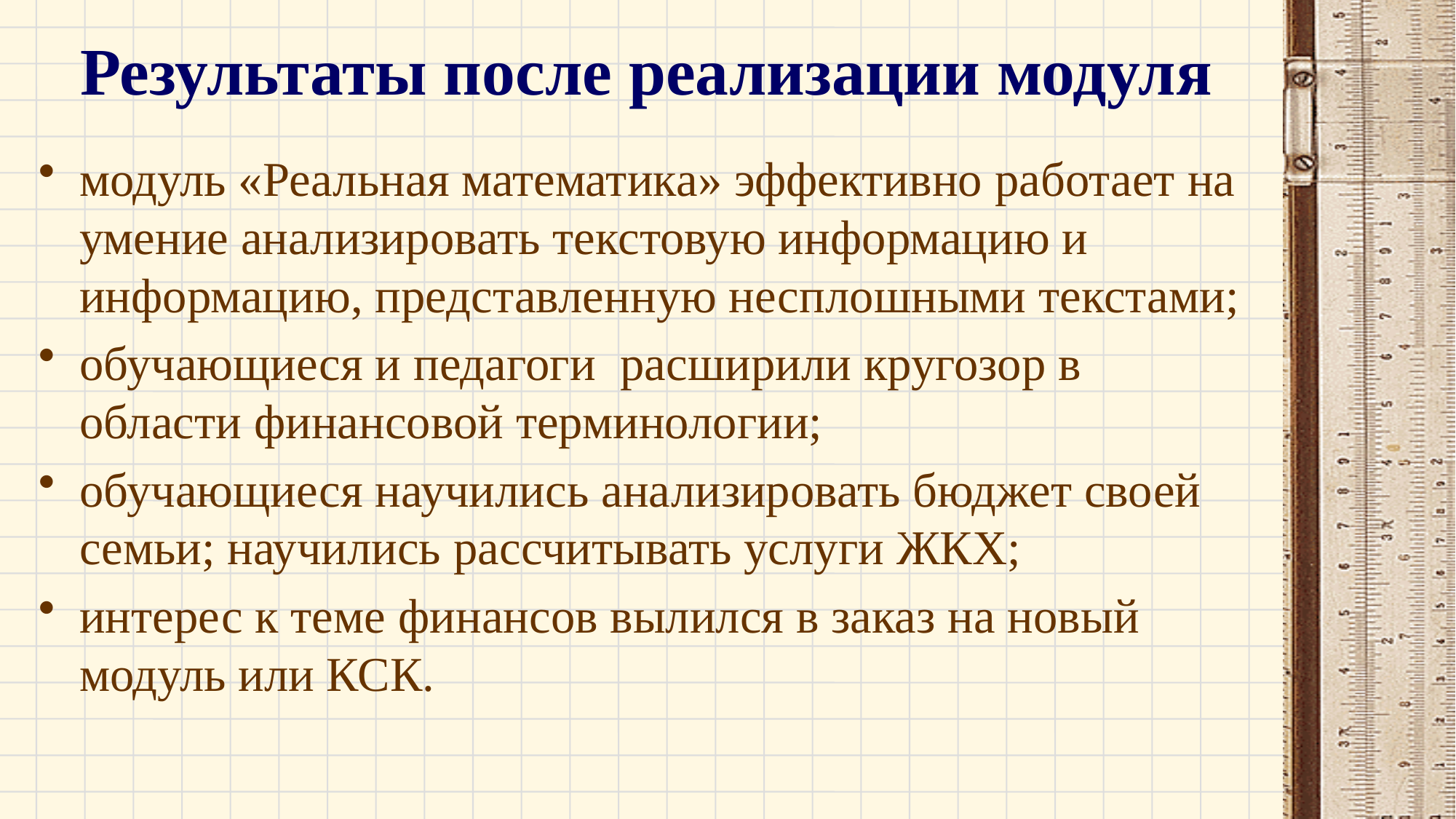

# Результаты после реализации модуля
модуль «Реальная математика» эффективно работает на умение анализировать текстовую информацию и информацию, представленную несплошными текстами;
обучающиеся и педагоги  расширили кругозор в области финансовой терминологии;
обучающиеся научились анализировать бюджет своей семьи; научились рассчитывать услуги ЖКХ;
интерес к теме финансов вылился в заказ на новый модуль или КСК.